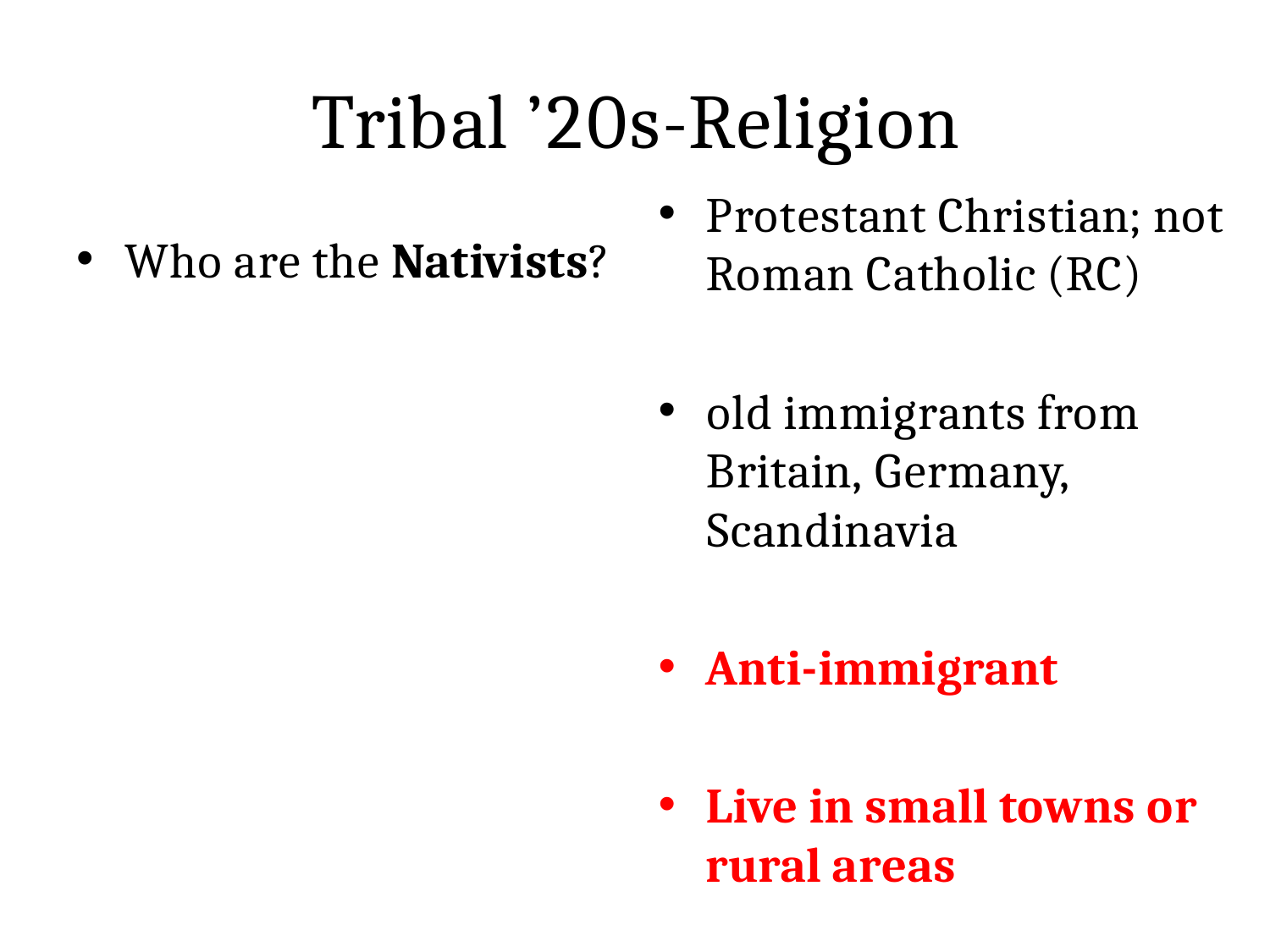

# Tribal ’20s-Religion
Protestant Christian; not Roman Catholic (RC)

old immigrants from Britain, Germany, Scandinavia

Anti-immigrant

Live in small towns or rural areas

Who are the Nativists?